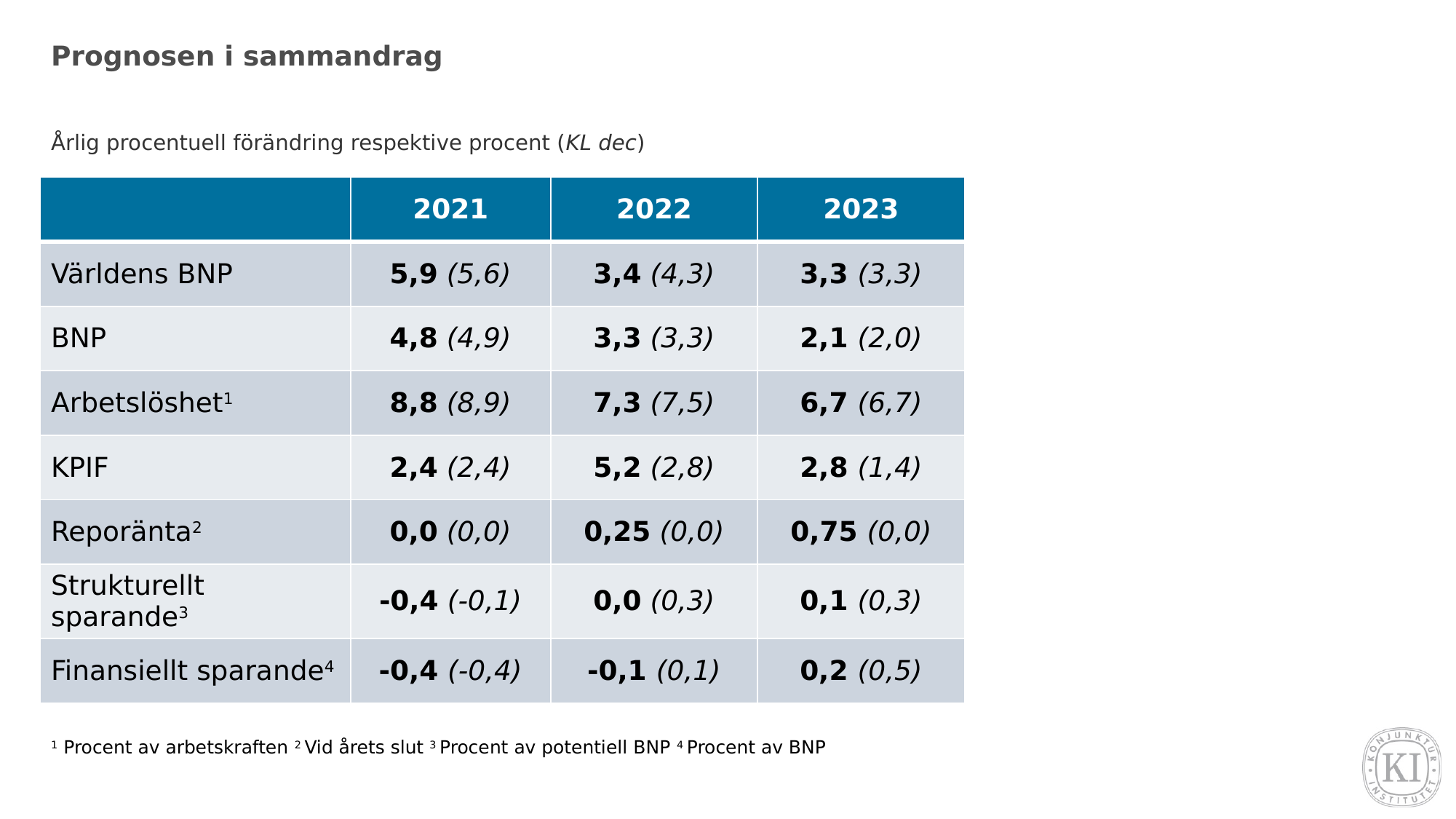

# Prognosen i sammandrag
Årlig procentuell förändring respektive procent (KL dec)
|  | 2021 | 2022 | 2023 |
| --- | --- | --- | --- |
| Världens BNP | 5,9 (5,6) | 3,4 (4,3) | 3,3 (3,3) |
| BNP | 4,8 (4,9) | 3,3 (3,3) | 2,1 (2,0) |
| Arbetslöshet1 | 8,8 (8,9) | 7,3 (7,5) | 6,7 (6,7) |
| KPIF | 2,4 (2,4) | 5,2 (2,8) | 2,8 (1,4) |
| Reporänta2 | 0,0 (0,0) | 0,25 (0,0) | 0,75 (0,0) |
| Strukturellt sparande3 | -0,4 (-0,1) | 0,0 (0,3) | 0,1 (0,3) |
| Finansiellt sparande4 | -0,4 (-0,4) | -0,1 (0,1) | 0,2 (0,5) |
1 Procent av arbetskraften 2 Vid årets slut 3 Procent av potentiell BNP 4 Procent av BNP